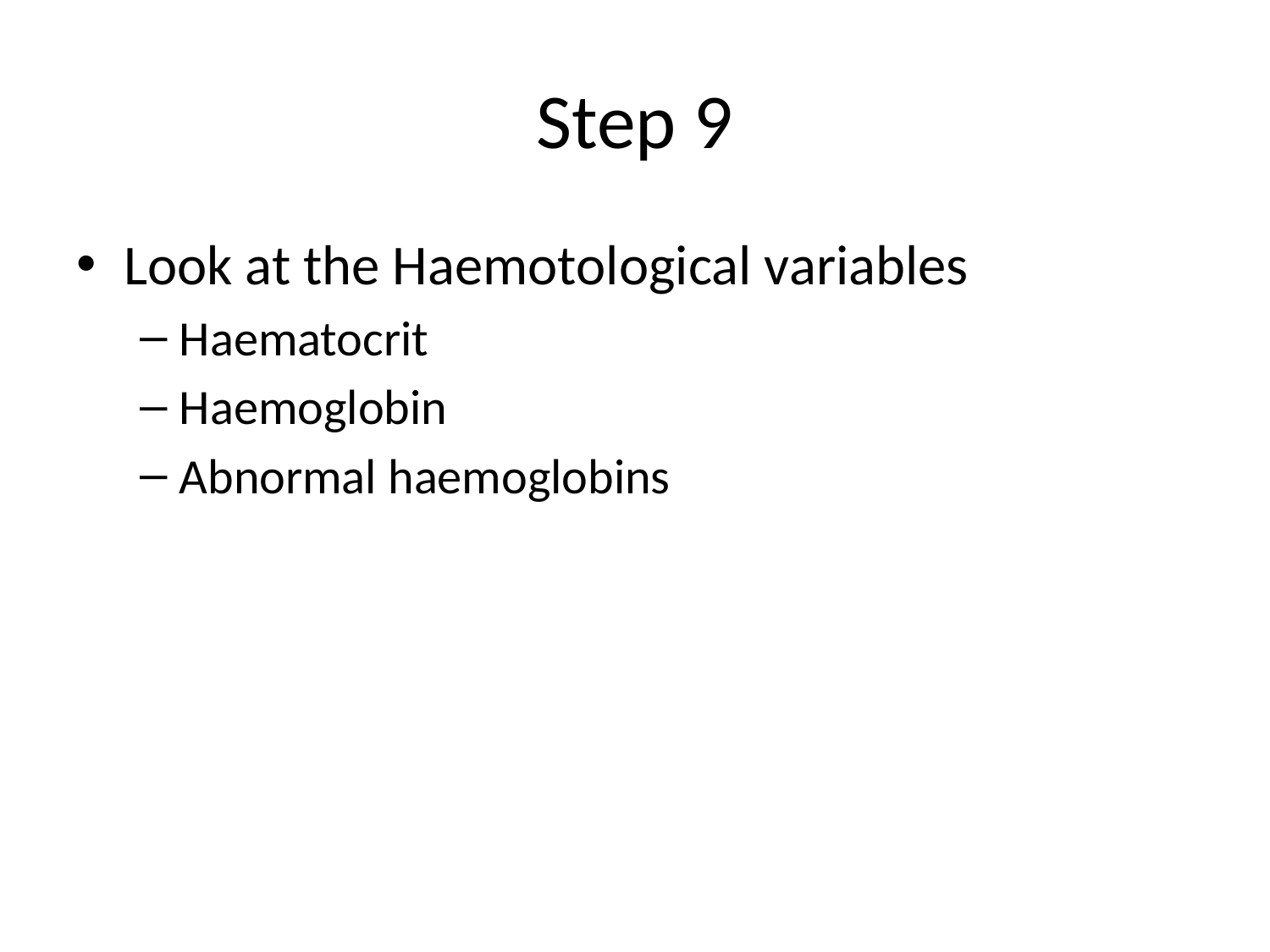

# Step 9
Look at the Haemotological variables
Haematocrit
Haemoglobin
Abnormal haemoglobins